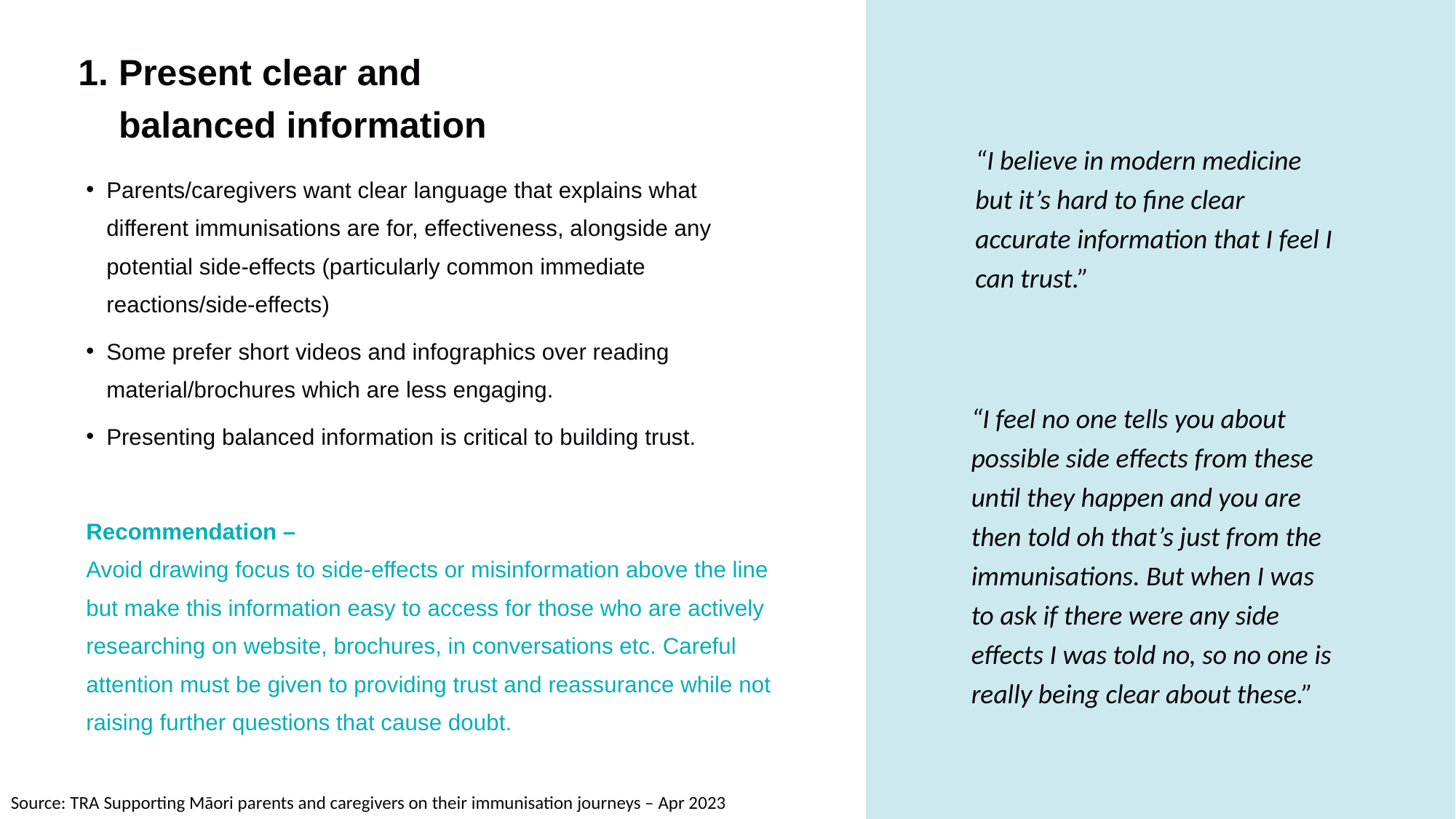

# 1. Present clear and balanced information
“I believe in modern medicine but it’s hard to fine clear accurate information that I feel I can trust.”
Parents/caregivers want clear language that explains what different immunisations are for, effectiveness, alongside any potential side-effects (particularly common immediate reactions/side-effects)
Some prefer short videos and infographics over reading material/brochures which are less engaging.
Presenting balanced information is critical to building trust.

Recommendation –
Avoid drawing focus to side-effects or misinformation above the line but make this information easy to access for those who are actively researching on website, brochures, in conversations etc. Careful attention must be given to providing trust and reassurance while not raising further questions that cause doubt.

“I feel no one tells you about possible side effects from these until they happen and you are then told oh that’s just from the immunisations. But when I was to ask if there were any side effects I was told no, so no one is really being clear about these.”
Source: TRA Supporting Māori parents and caregivers on their immunisation journeys – Apr 2023